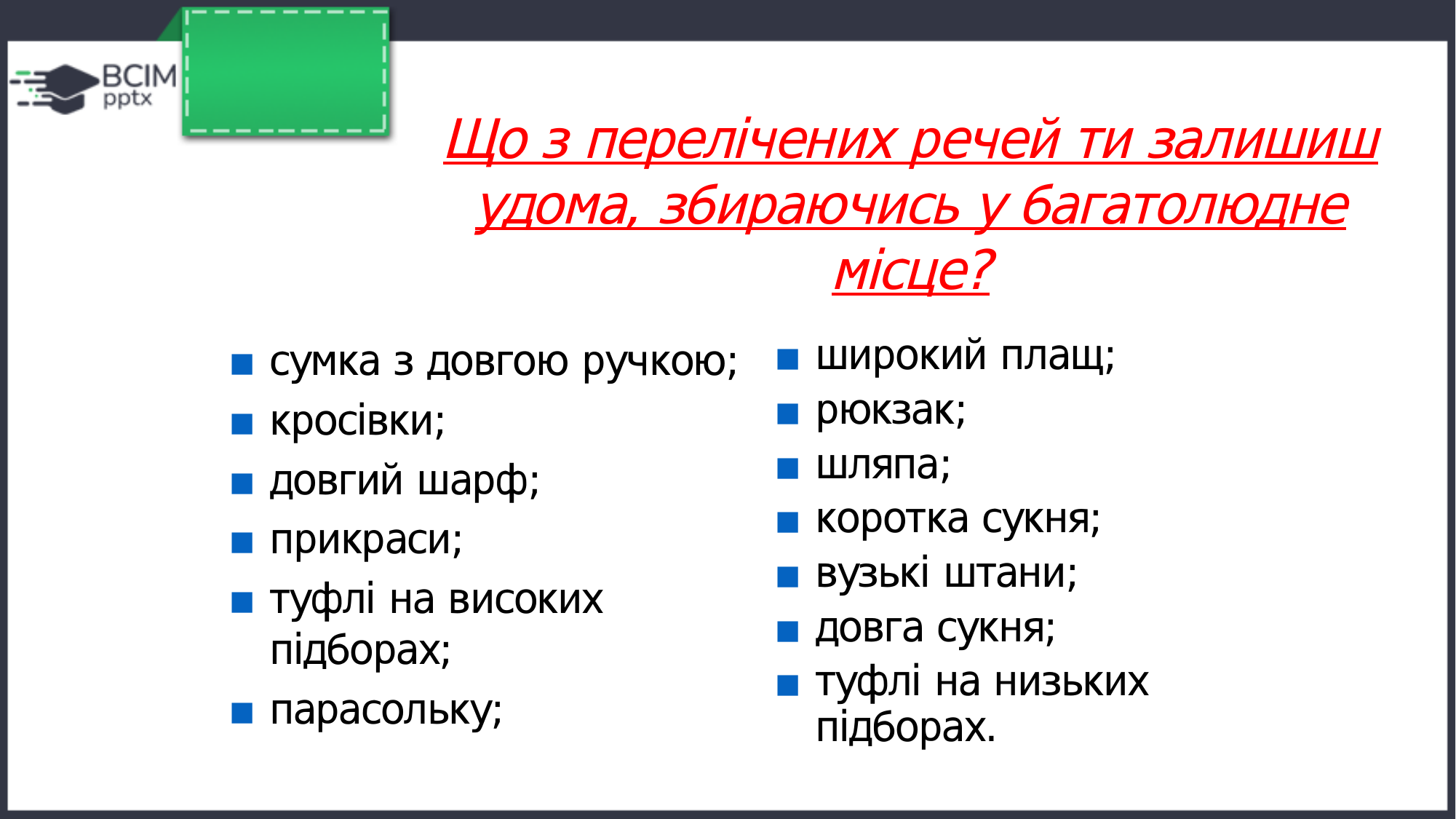

Що з перелічених речей ти залишиш удома, збираючись у багатолюдне місце?
сумка з довгою ручкою;
кросівки;
довгий шарф;
прикраси;
туфлі на високих підборах;
парасольку;
широкий плащ;
рюкзак;
шляпа;
коротка сукня;
вузькі штани;
довга сукня;
туфлі на низьких підборах.